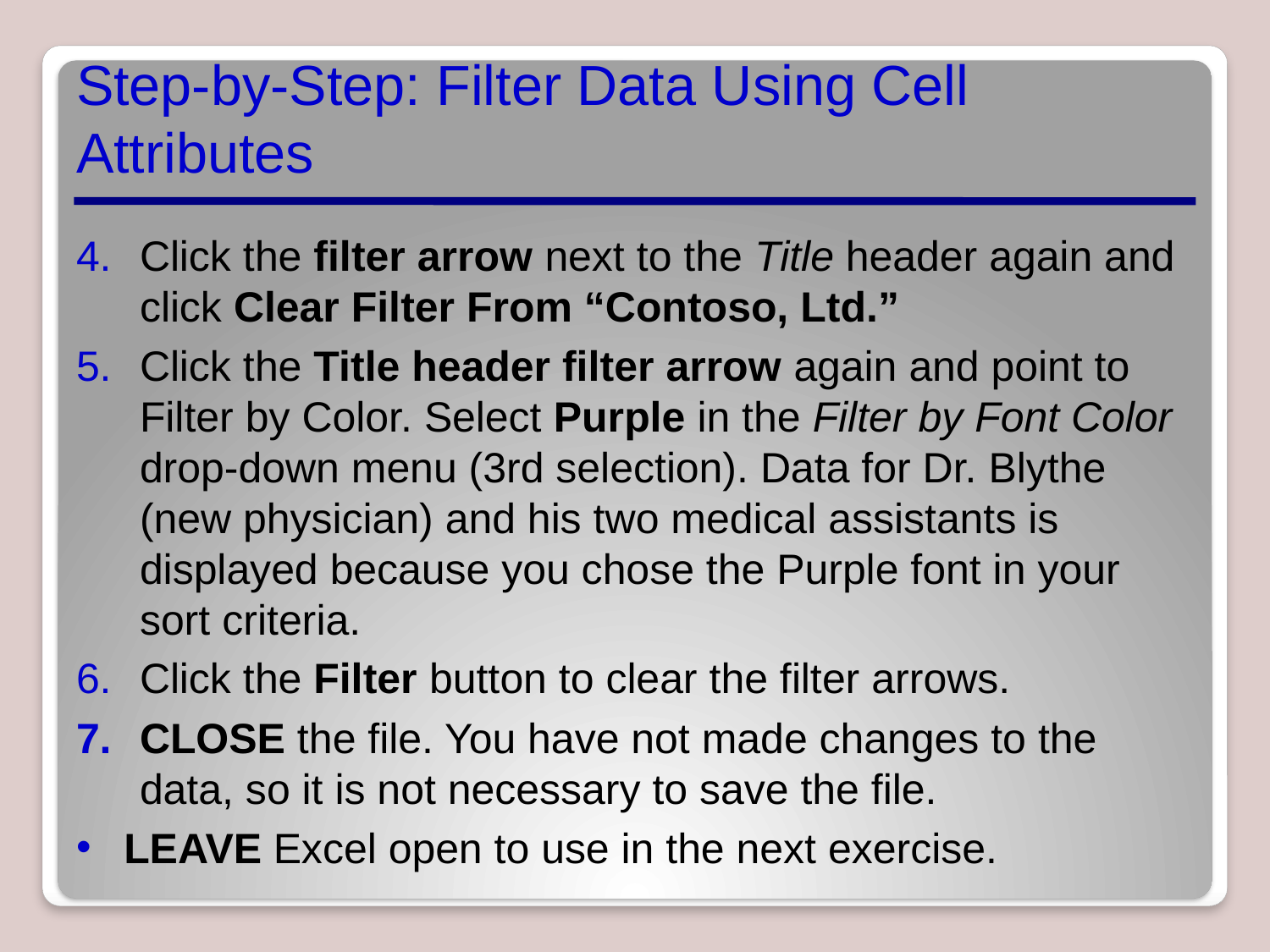

# Step-by-Step: Filter Data Using Cell Attributes
Click the filter arrow next to the Title header again and click Clear Filter From “Contoso, Ltd.”
Click the Title header filter arrow again and point to Filter by Color. Select Purple in the Filter by Font Color drop-down menu (3rd selection). Data for Dr. Blythe (new physician) and his two medical assistants is displayed because you chose the Purple font in your sort criteria.
Click the Filter button to clear the filter arrows.
CLOSE the file. You have not made changes to the data, so it is not necessary to save the file.
LEAVE Excel open to use in the next exercise.